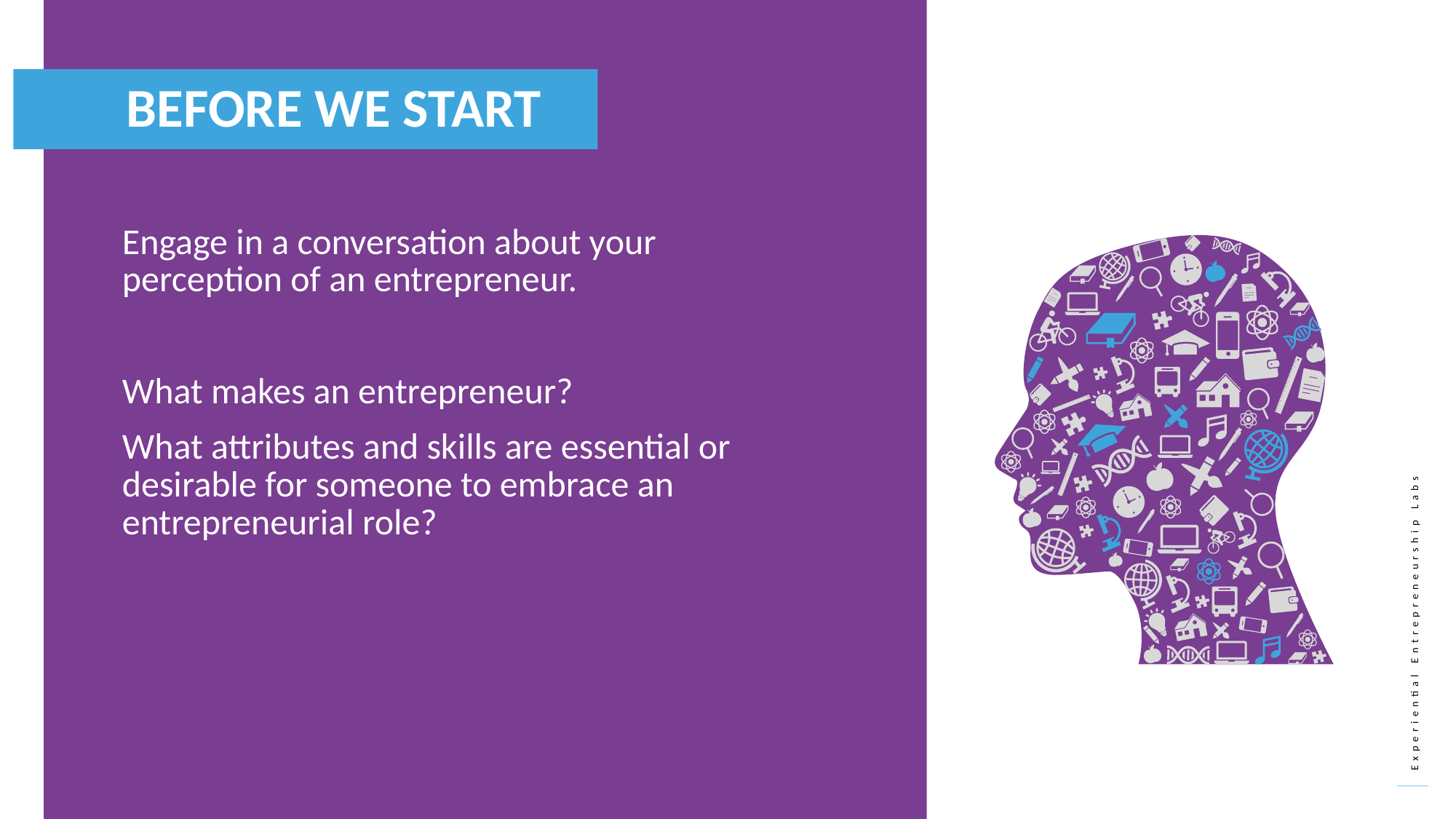

BEFORE WE START
Engage in a conversation about your perception of an entrepreneur.

What makes an entrepreneur?
What attributes and skills are essential or desirable for someone to embrace an entrepreneurial role?

3